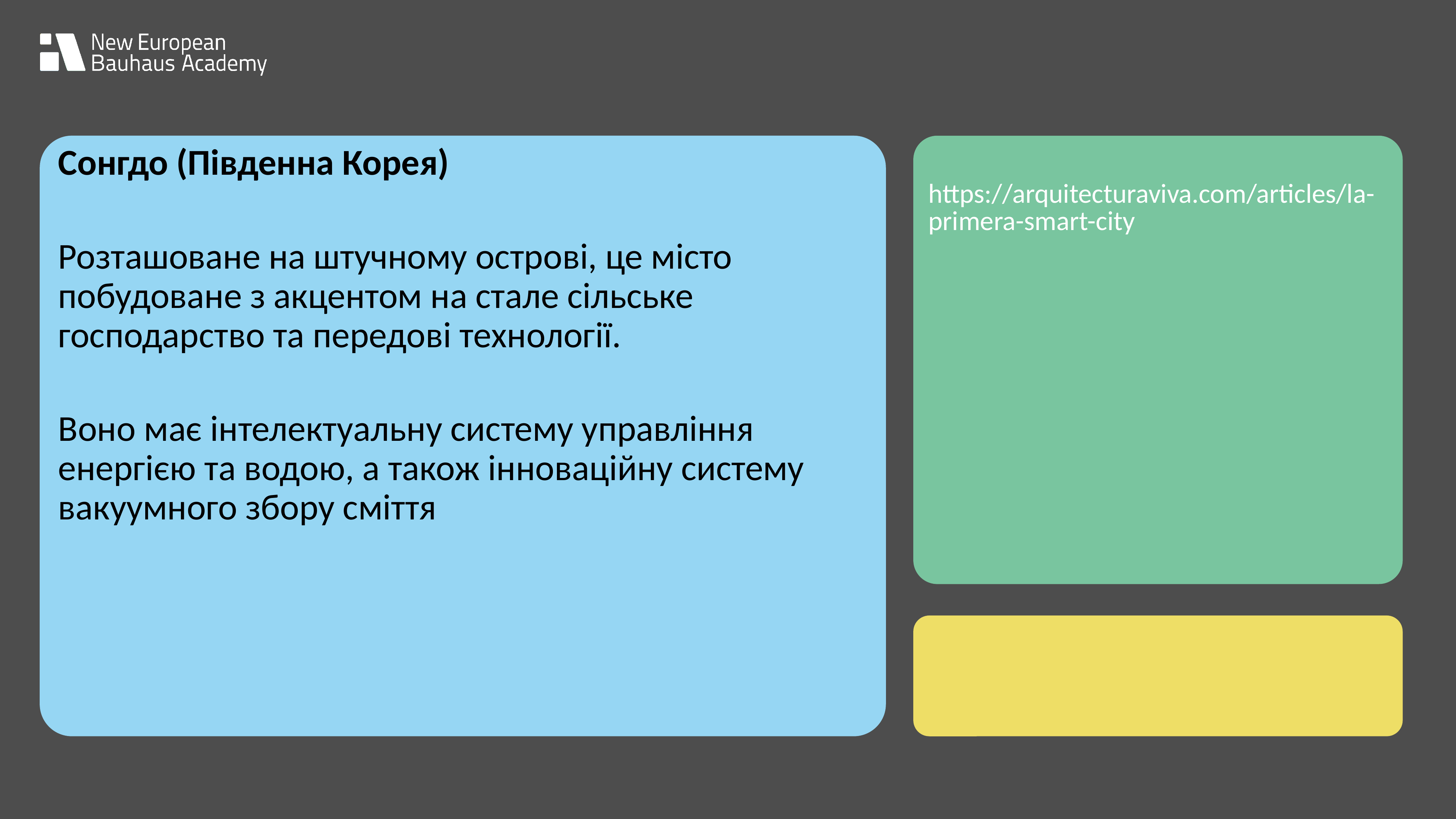

Сонгдо (Південна Корея)

Розташоване на штучному острові, це місто побудоване з акцентом на стале сільське господарство та передові технології.

Воно має інтелектуальну систему управління енергією та водою, а також інноваційну систему вакуумного збору сміття
https://arquitecturaviva.com/articles/la-primera-smart-city